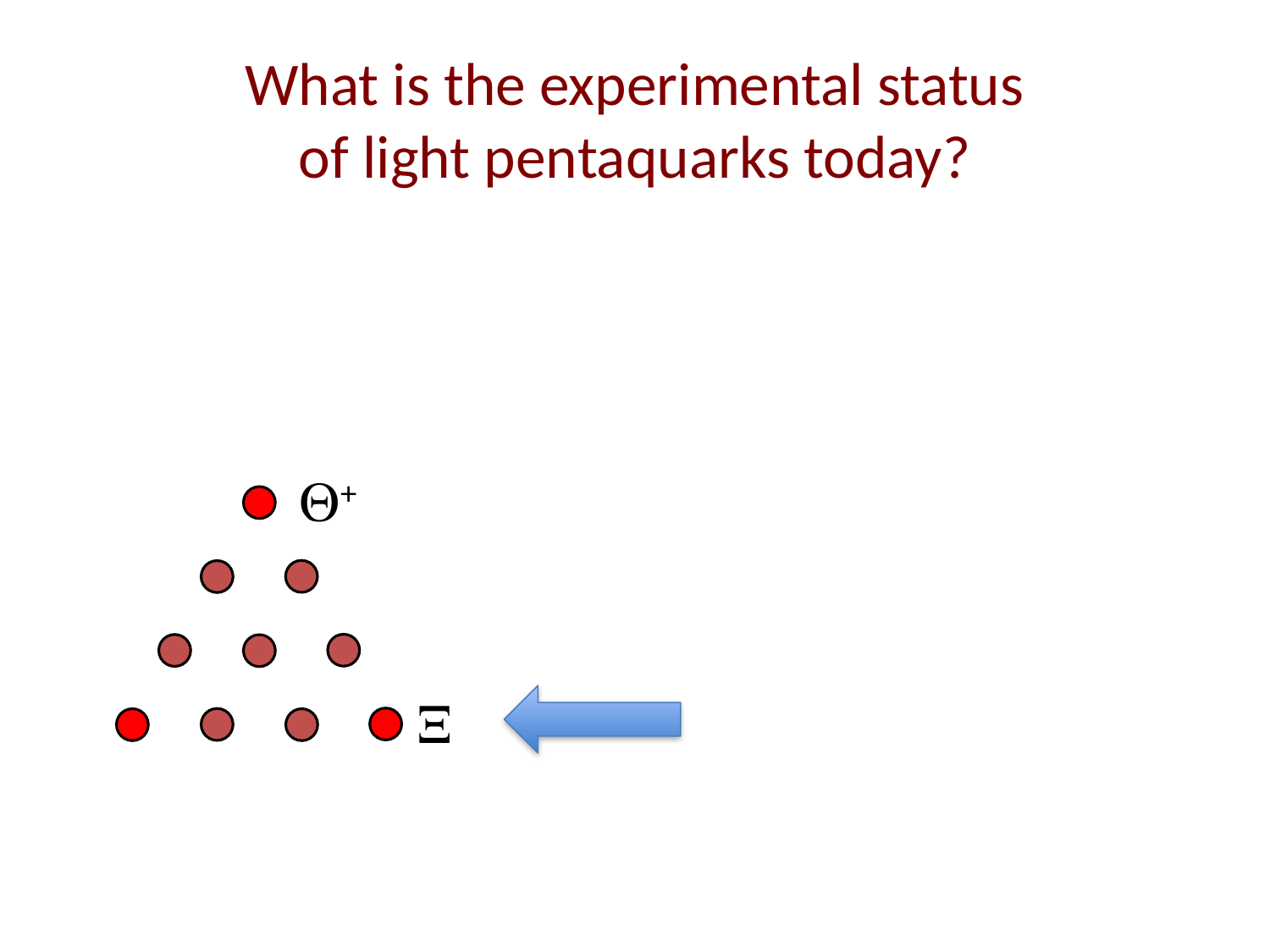

# What is the experimental status of light pentaquarks today?
Θ+

Ξ